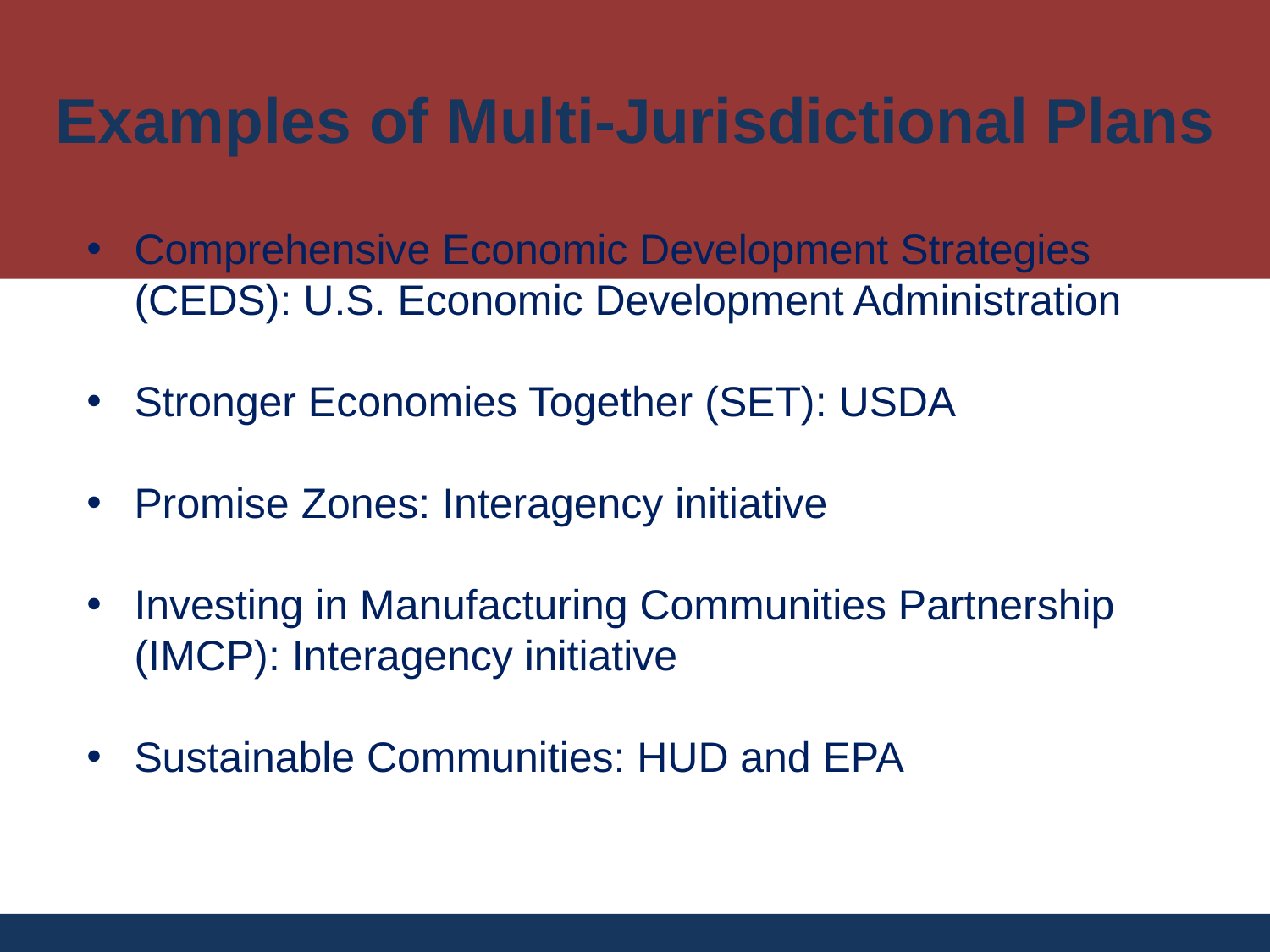

Examples of Multi-Jurisdictional Plans
Comprehensive Economic Development Strategies (CEDS): U.S. Economic Development Administration

Stronger Economies Together (SET): USDA

Promise Zones: Interagency initiative

Investing in Manufacturing Communities Partnership (IMCP): Interagency initiative

Sustainable Communities: HUD and EPA